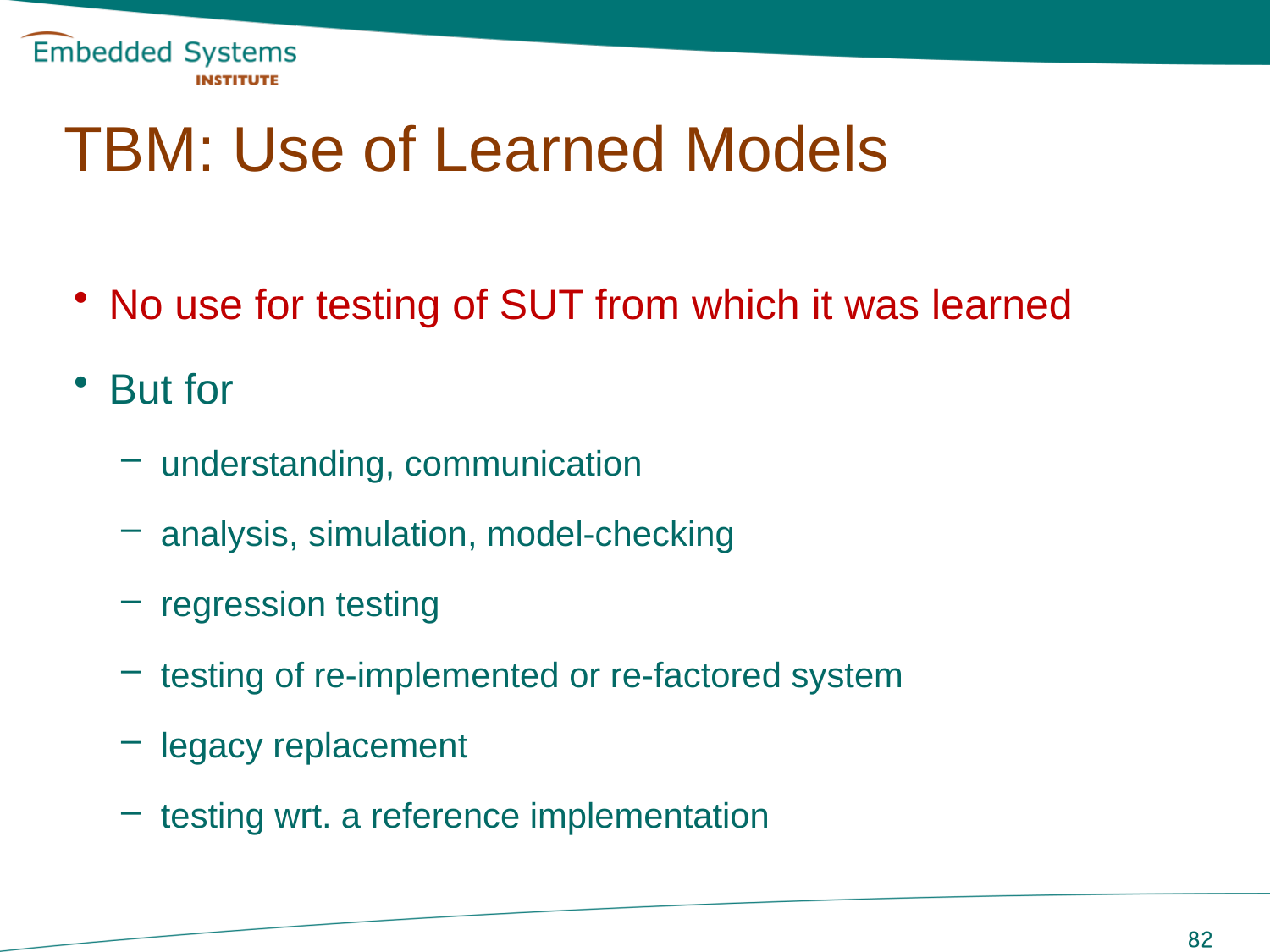

# TBM: Use of Learned Models
No use for testing of SUT from which it was learned
But for
understanding, communication
analysis, simulation, model-checking
regression testing
testing of re-implemented or re-factored system
legacy replacement
testing wrt. a reference implementation
   82